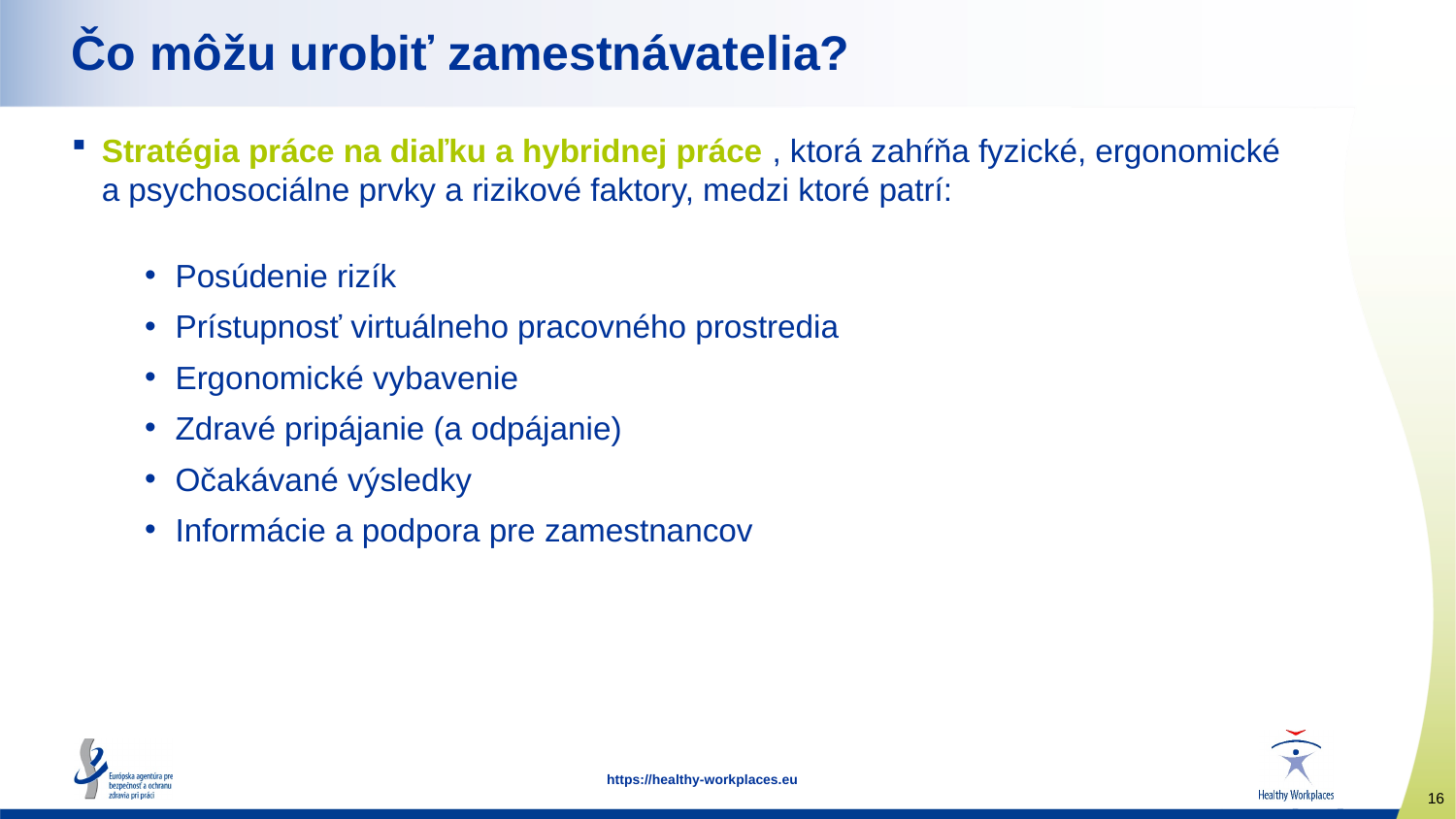

Čo môžu urobiť zamestnávatelia?
Stratégia práce na diaľku a hybridnej práce , ktorá zahŕňa fyzické, ergonomické a psychosociálne prvky a rizikové faktory, medzi ktoré patrí:

 Posúdenie rizík
 Prístupnosť virtuálneho pracovného prostredia
 Ergonomické vybavenie
 Zdravé pripájanie (a odpájanie)
 Očakávané výsledky
 Informácie a podpora pre zamestnancov